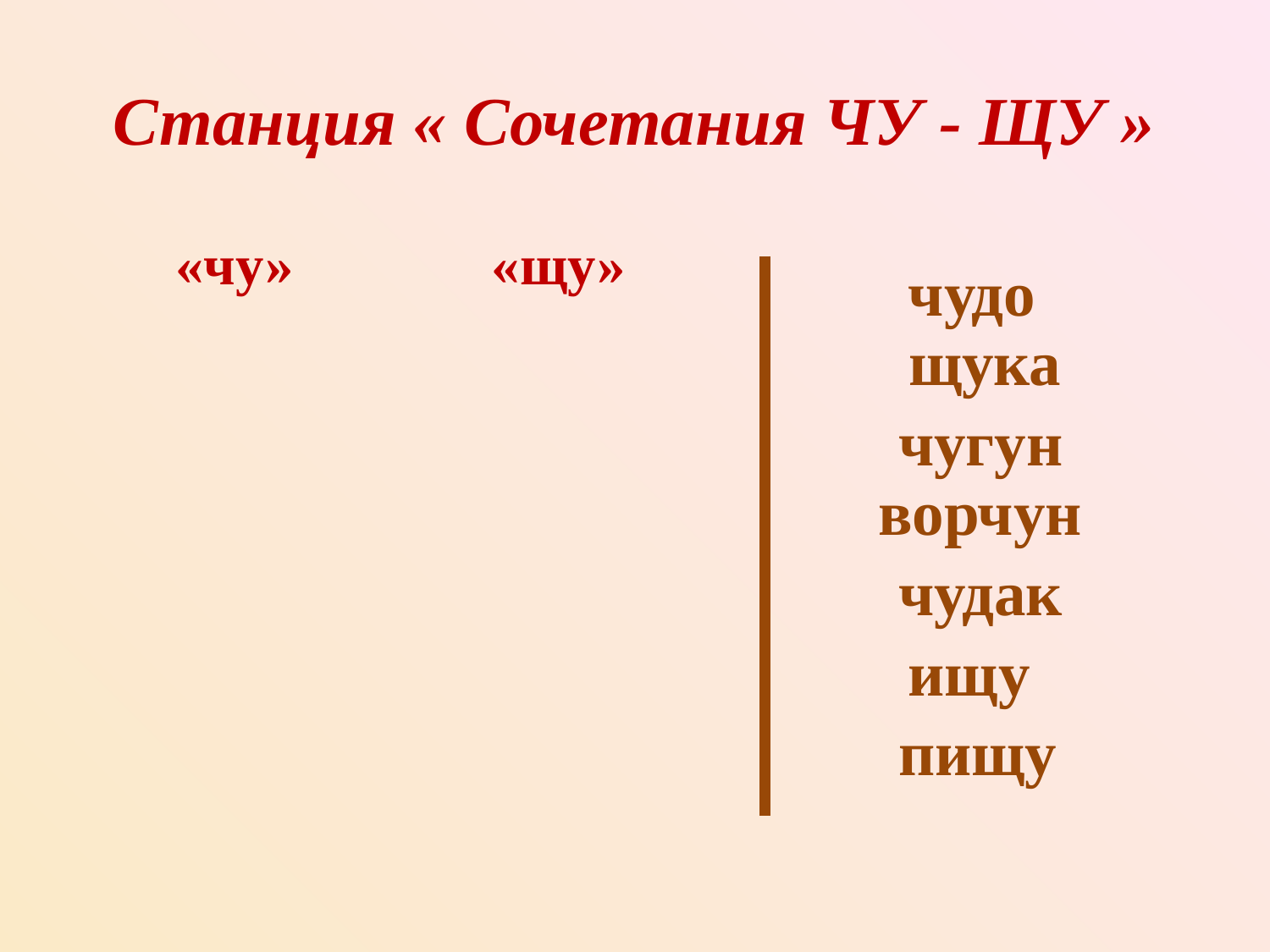

# Станция « Сочетания ЧУ - ЩУ »
       «чу»              «щу»

чудо
щука
чугун
ворчун
чудак
ищу
пищу